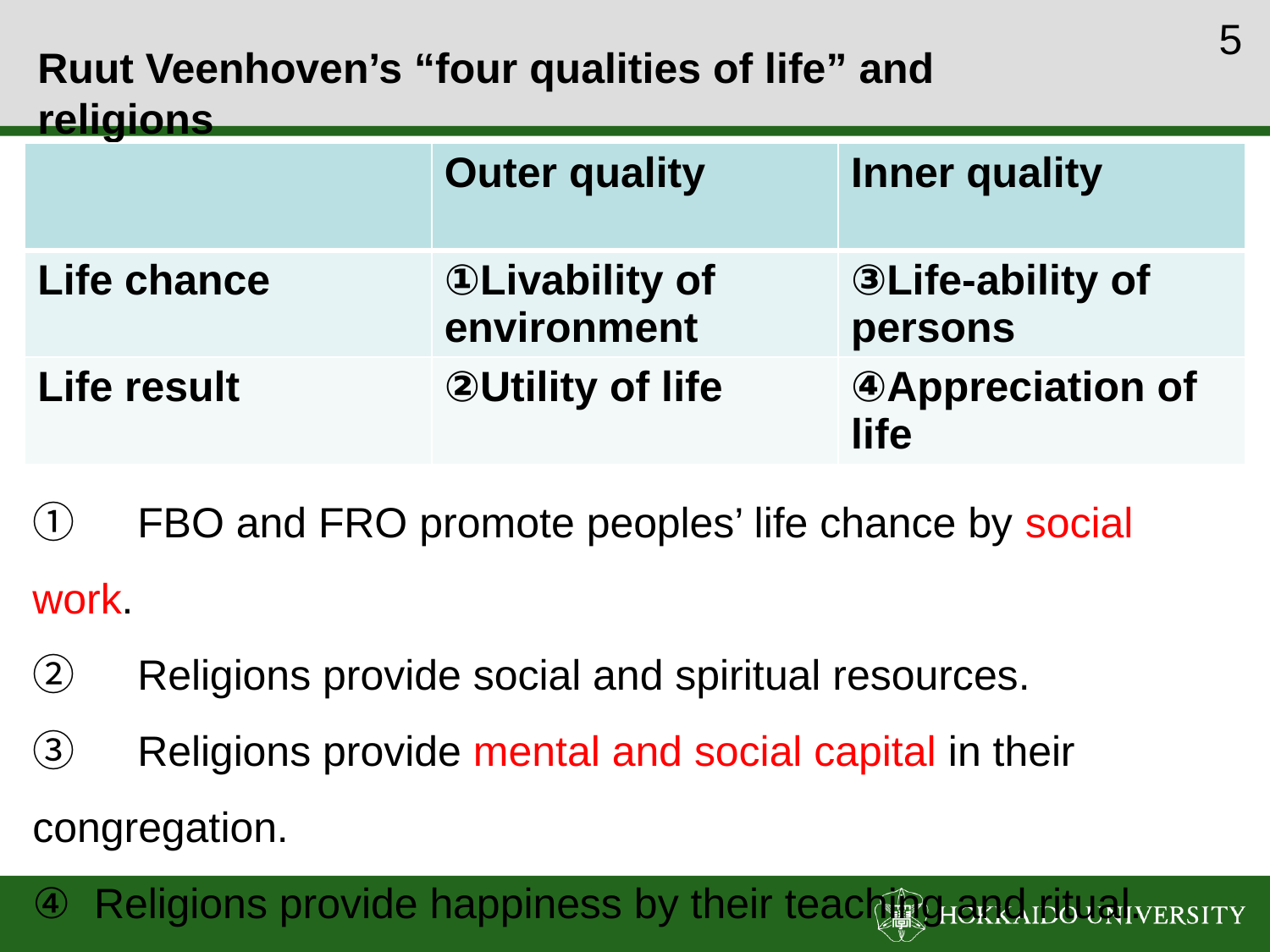

5
# Ruut Veenhoven’s “four qualities of life” and religions
|  | Outer quality | Inner quality |
| --- | --- | --- |
| Life chance | ①Livability of environment | ③Life-ability of persons |
| Life result | ②Utility of life | ④Appreciation of life |
①　FBO and FRO promote peoples’ life chance by social work.
②　Religions provide social and spiritual resources.
③　Religions provide mental and social capital in their congregation.
④  Religions provide happiness by their teaching and ritual.